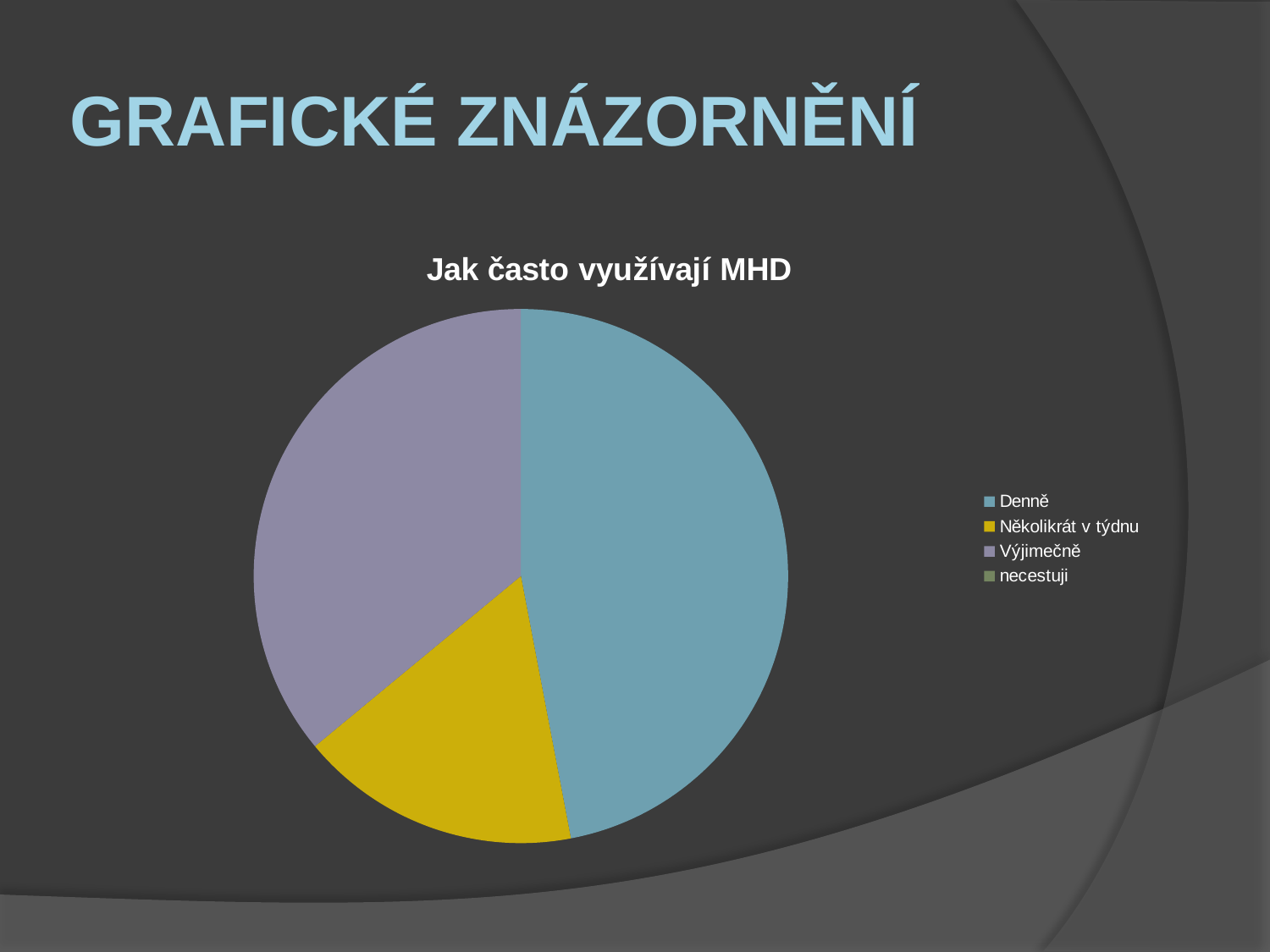

# Grafické znázornění

### Chart:

| Category | Jak často využívají MHD |
|---|---|
| Denně | 0.4700000000000001 |
| Několikrát v týdnu | 0.17 |
| Výjimečně | 0.3600000000000003 |
| necestuji | 0.0 |